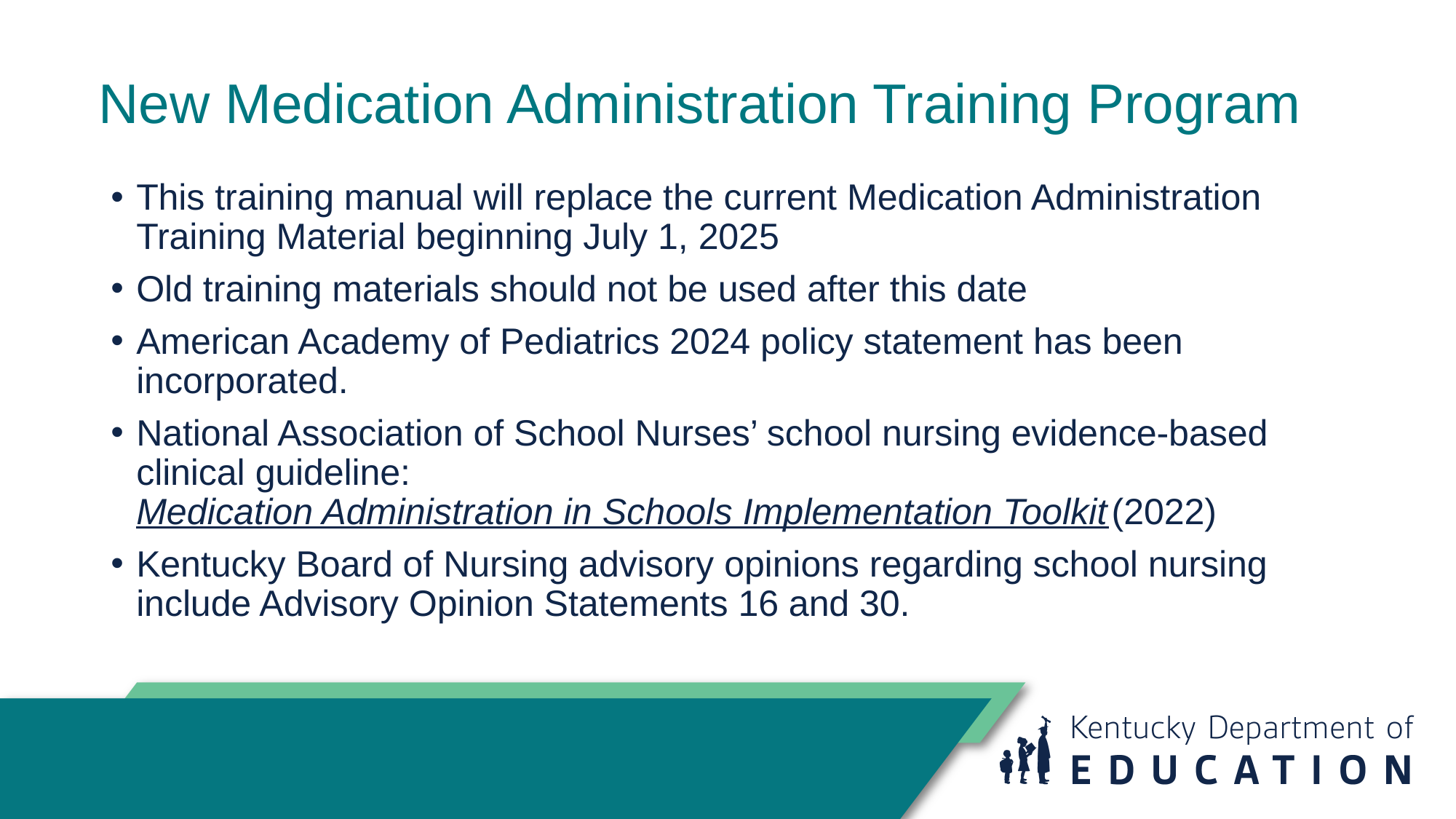

# New Medication Administration Training Program
This training manual will replace the current Medication Administration Training Material beginning July 1, 2025
Old training materials should not be used after this date
American Academy of Pediatrics 2024 policy statement has been incorporated.
National Association of School Nurses’ school nursing evidence-based clinical guideline: Medication Administration in Schools Implementation Toolkit (2022)
Kentucky Board of Nursing advisory opinions regarding school nursing include Advisory Opinion Statements 16 and 30.